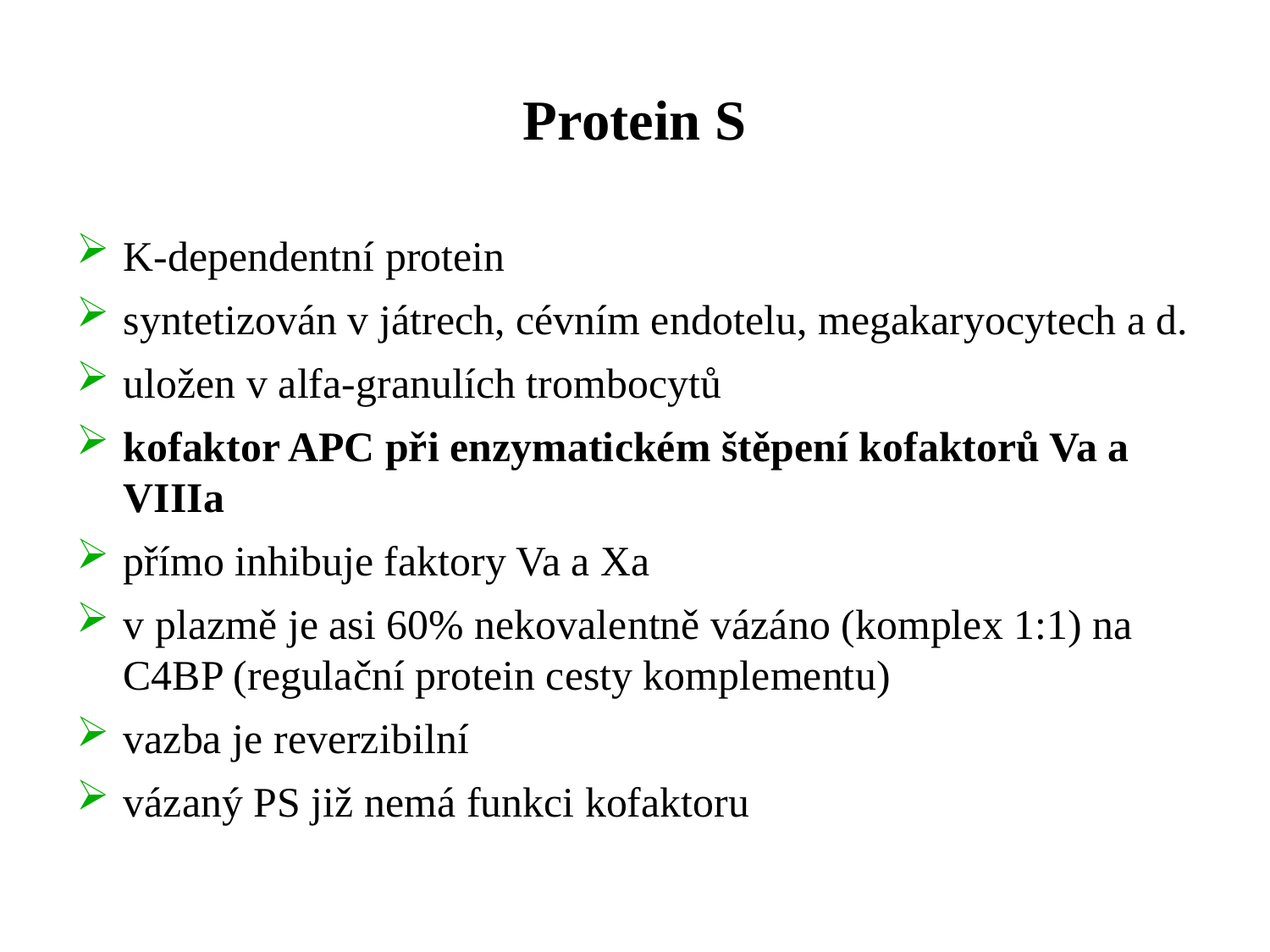

# Protein S
K-dependentní protein
syntetizován v játrech, cévním endotelu, megakaryocytech a d.
uložen v alfa-granulích trombocytů
kofaktor APC při enzymatickém štěpení kofaktorů Va a VIIIa
přímo inhibuje faktory Va a Xa
v plazmě je asi 60% nekovalentně vázáno (komplex 1:1) na C4BP (regulační protein cesty komplementu)
vazba je reverzibilní
vázaný PS již nemá funkci kofaktoru